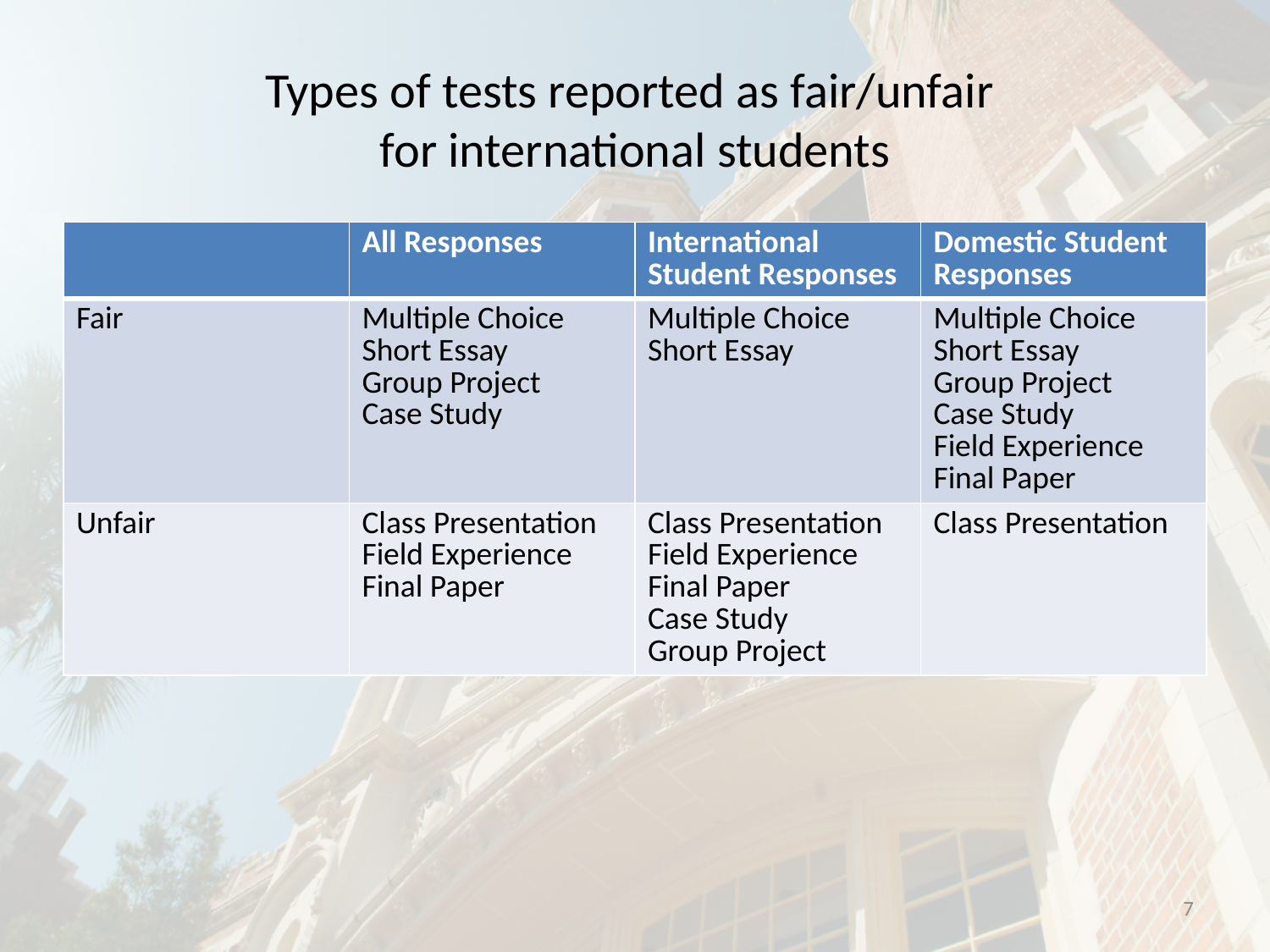

# Types of tests reported as fair/unfair for international students
|  | All Responses | International Student Responses | Domestic Student Responses |
| --- | --- | --- | --- |
| Fair | Multiple Choice Short Essay Group Project Case Study | Multiple Choice Short Essay | Multiple Choice Short Essay Group Project Case Study Field Experience Final Paper |
| Unfair | Class Presentation Field Experience Final Paper | Class Presentation Field Experience Final Paper Case Study Group Project | Class Presentation |
7